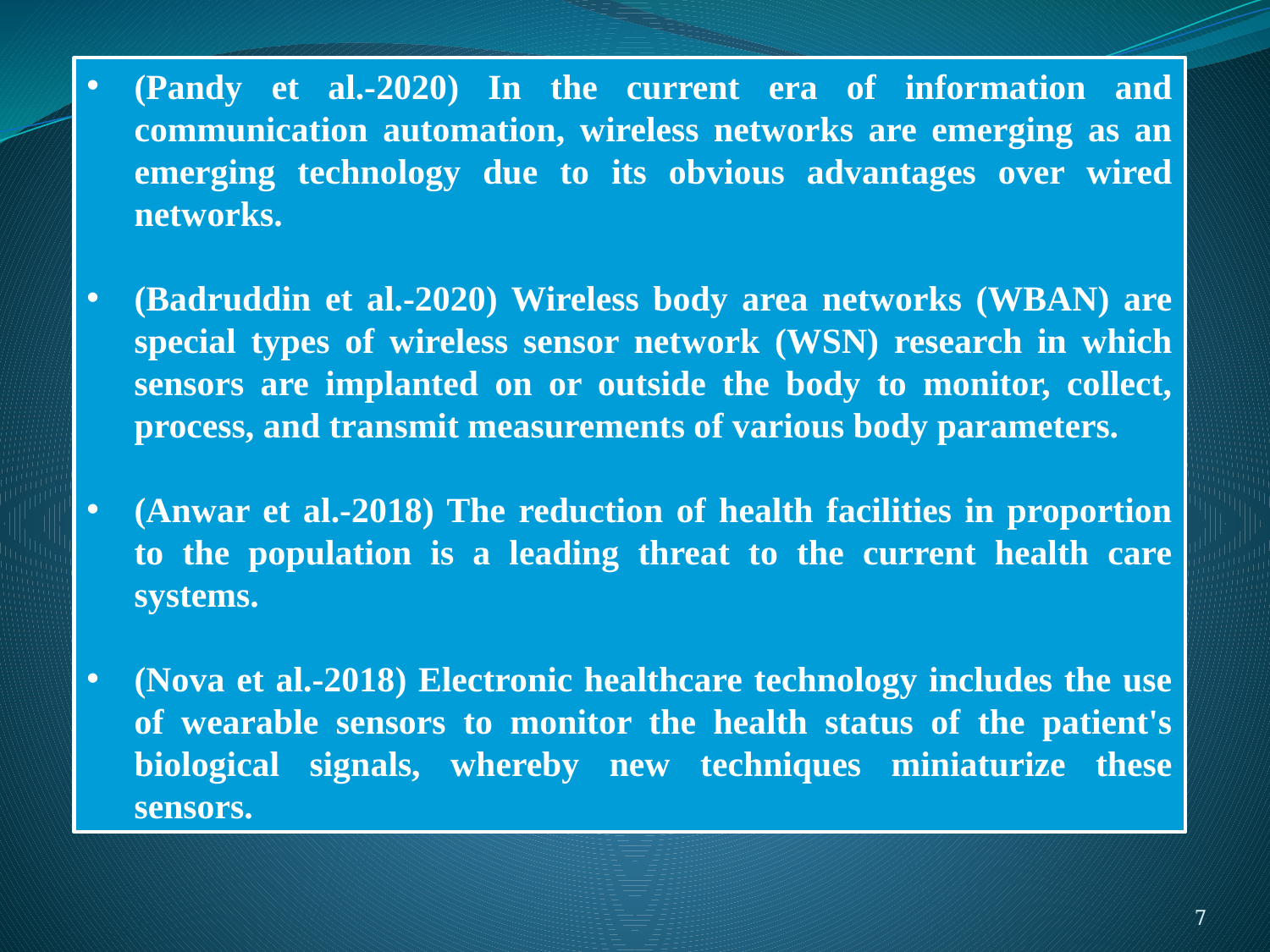

(Pandy et al.-2020) In the current era of information and communication automation, wireless networks are emerging as an emerging technology due to its obvious advantages over wired networks.

(Badruddin et al.-2020) Wireless body area networks (WBAN) are special types of wireless sensor network (WSN) research in which sensors are implanted on or outside the body to monitor, collect, process, and transmit measurements of various body parameters.

(Anwar et al.-2018) The reduction of health facilities in proportion to the population is a leading threat to the current health care systems.

(Nova et al.-2018) Electronic healthcare technology includes the use of wearable sensors to monitor the health status of the patient's biological signals, whereby new techniques miniaturize these sensors.
7